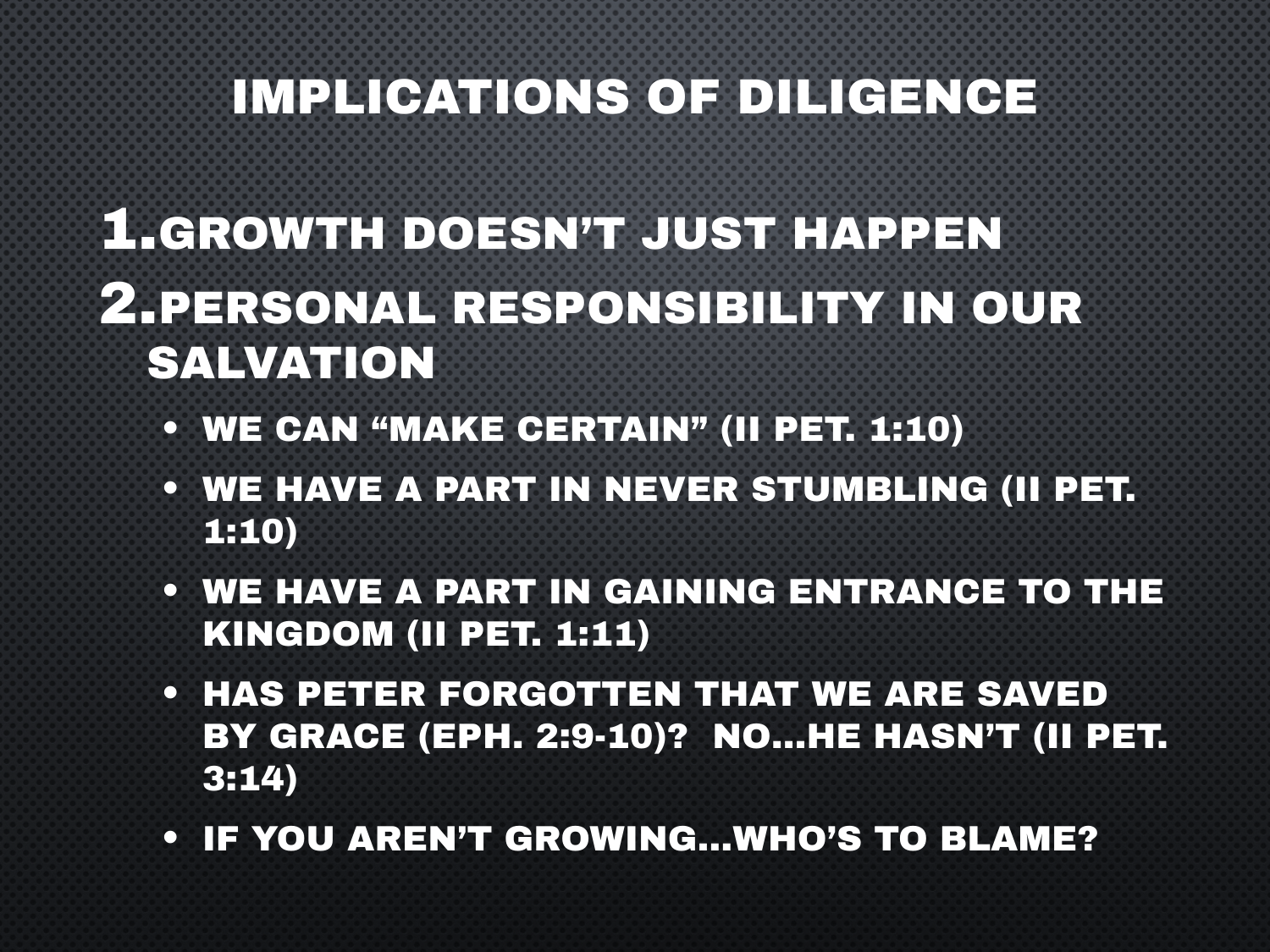

# IMPLICATIONS OF DILIGENCE
Growth doesn’t just happen
Personal Responsibility In Our Salvation
We can “make certain” (II Pet. 1:10)
We have a part in never stumbling (II Pet. 1:10)
We have a part in gaining entrance to the kingdom (II Pet. 1:11)
Has Peter forgotten that we are saved by grace (Eph. 2:9-10)?  No…he hasn’t (II Pet. 3:14)
If you aren’t growing…who’s to blame?